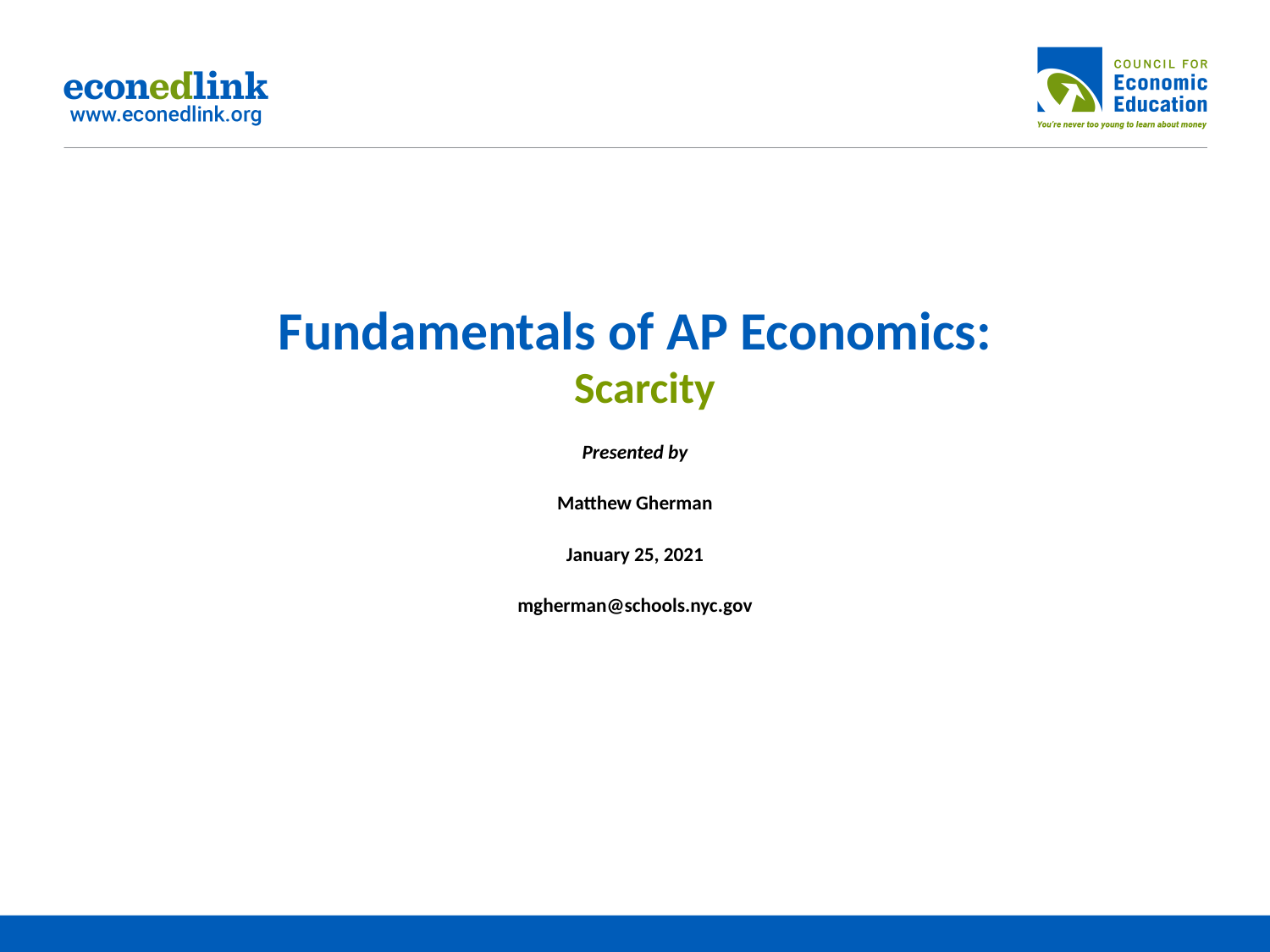

# Fundamentals of AP Economics: Scarcity Presented by Matthew Gherman January 25, 2021 mgherman@schools.nyc.gov